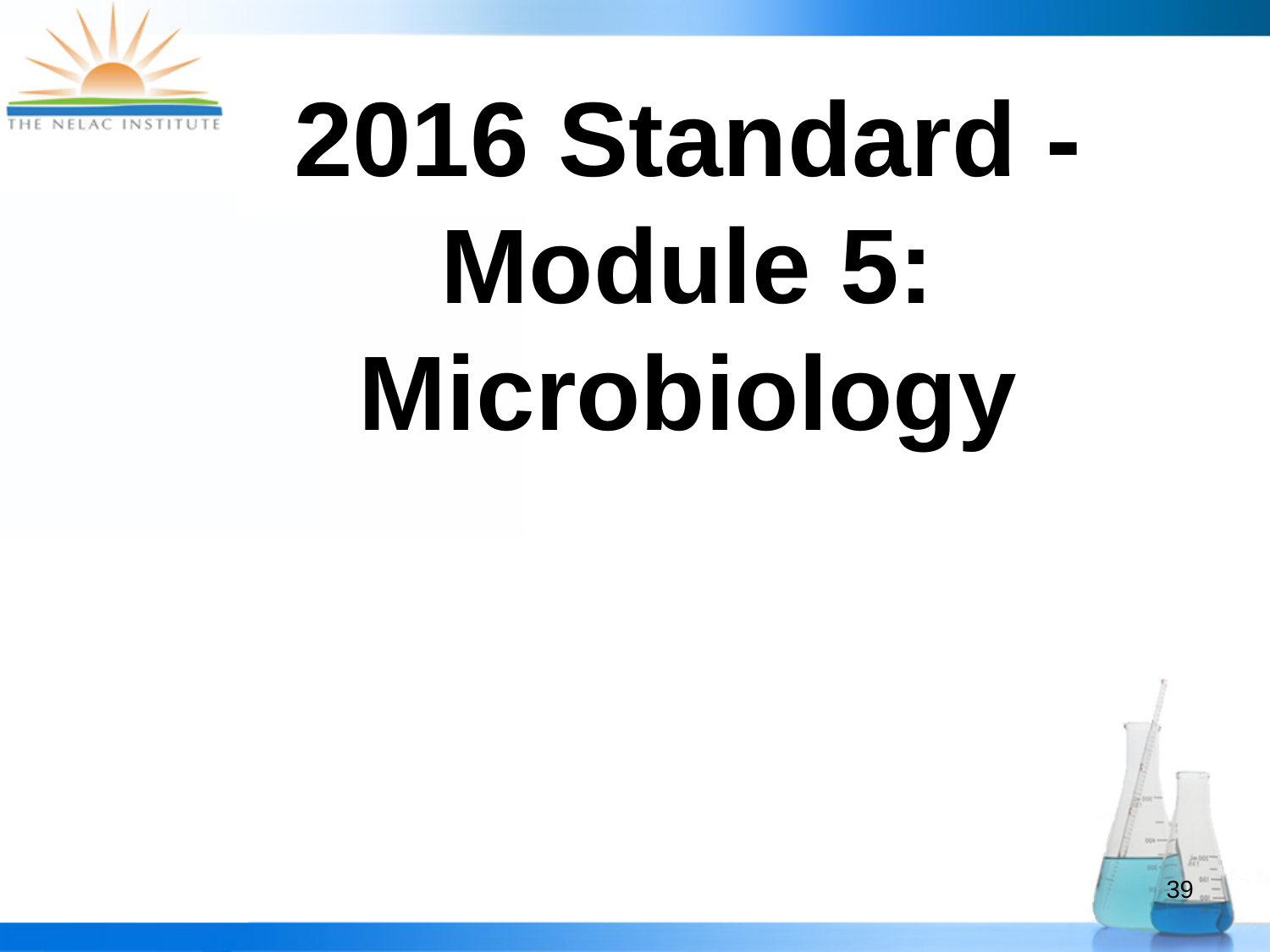

# 2016 Standard - Module 5: Microbiology

39